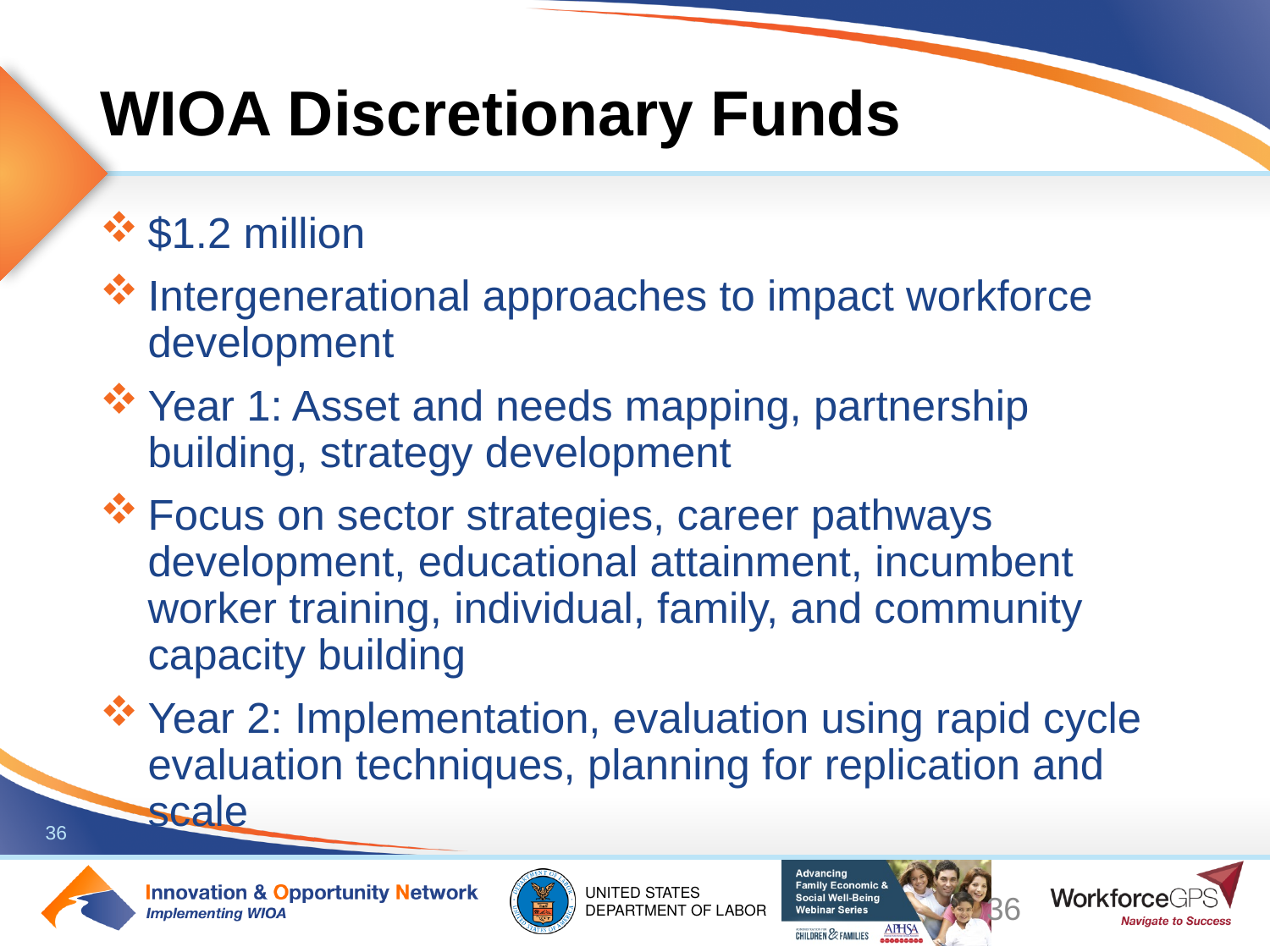

# WIOA Discretionary Funds

$1.2 million
Intergenerational approaches to impact workforce development
Year 1: Asset and needs mapping, partnership building, strategy development
Focus on sector strategies, career pathways development, educational attainment, incumbent worker training, individual, family, and community capacity building
Year 2: Implementation, evaluation using rapid cycle evaluation techniques, planning for replication and scale

36